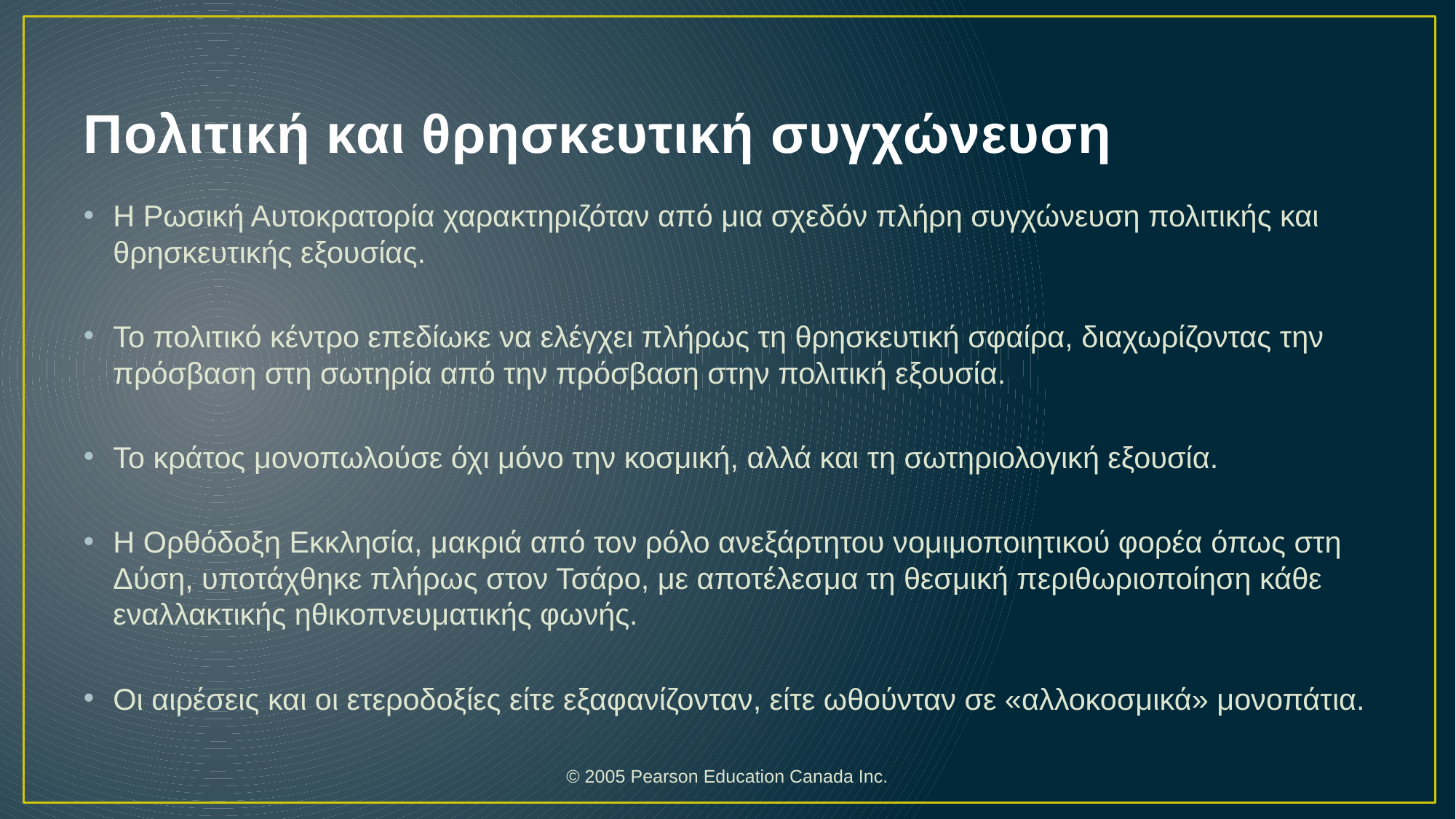

# Πολιτική και θρησκευτική συγχώνευση
Η Ρωσική Αυτοκρατορία χαρακτηριζόταν από μια σχεδόν πλήρη συγχώνευση πολιτικής και θρησκευτικής εξουσίας.

Το πολιτικό κέντρο επεδίωκε να ελέγχει πλήρως τη θρησκευτική σφαίρα, διαχωρίζοντας την πρόσβαση στη σωτηρία από την πρόσβαση στην πολιτική εξουσία.

Το κράτος μονοπωλούσε όχι μόνο την κοσμική, αλλά και τη σωτηριολογική εξουσία.

Η Ορθόδοξη Εκκλησία, μακριά από τον ρόλο ανεξάρτητου νομιμοποιητικού φορέα όπως στη Δύση, υποτάχθηκε πλήρως στον Τσάρο, με αποτέλεσμα τη θεσμική περιθωριοποίηση κάθε εναλλακτικής ηθικοπνευματικής φωνής.

Οι αιρέσεις και οι ετεροδοξίες είτε εξαφανίζονταν, είτε ωθούνταν σε «αλλοκοσμικά» μονοπάτια.

 © 2005 Pearson Education Canada Inc.